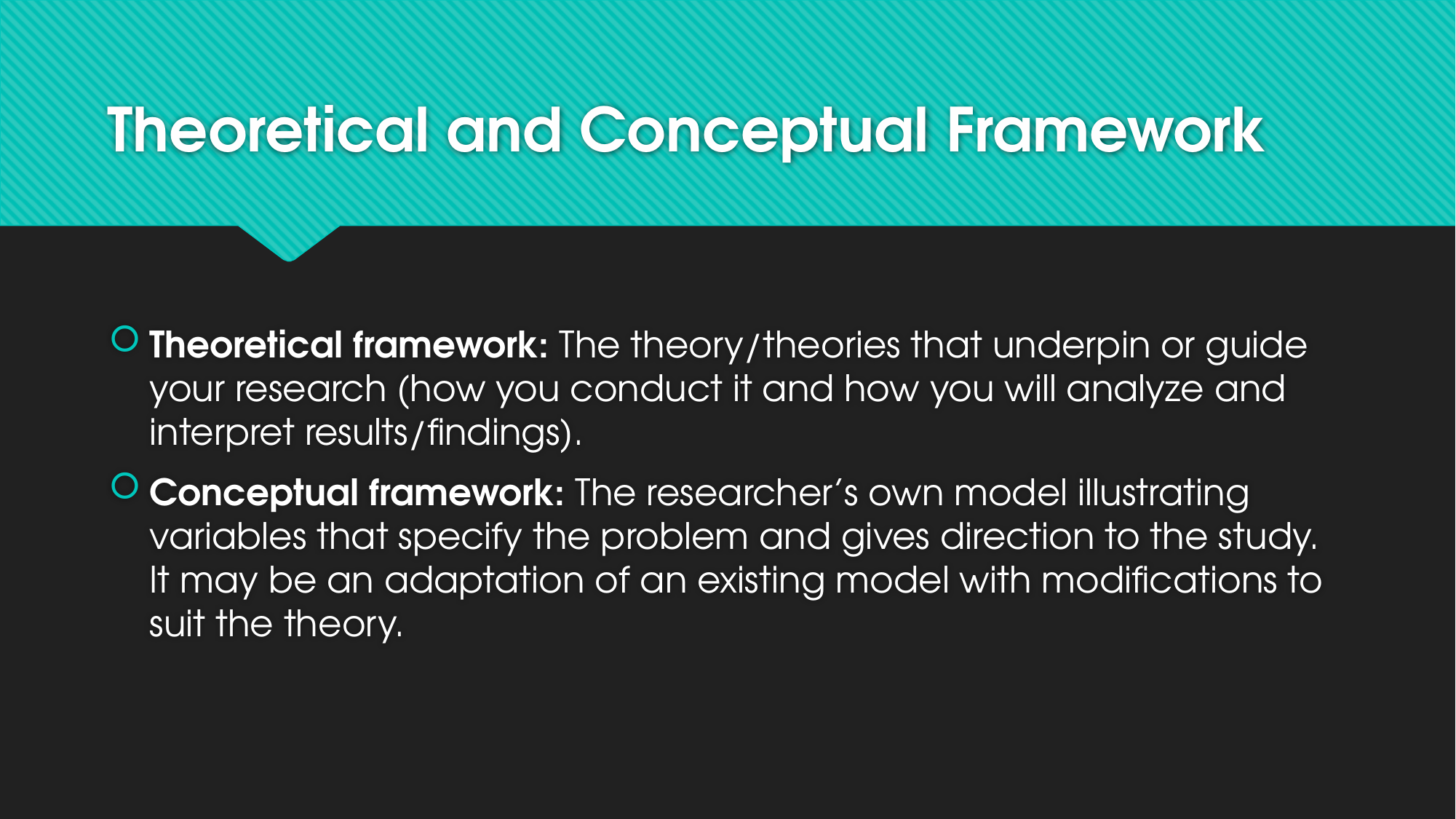

# Theoretical and Conceptual Framework
Theoretical framework: The theory/theories that underpin or guide your research (how you conduct it and how you will analyze and interpret results/findings).
Conceptual framework: The researcher’s own model illustrating variables that specify the problem and gives direction to the study. It may be an adaptation of an existing model with modifications to suit the theory.